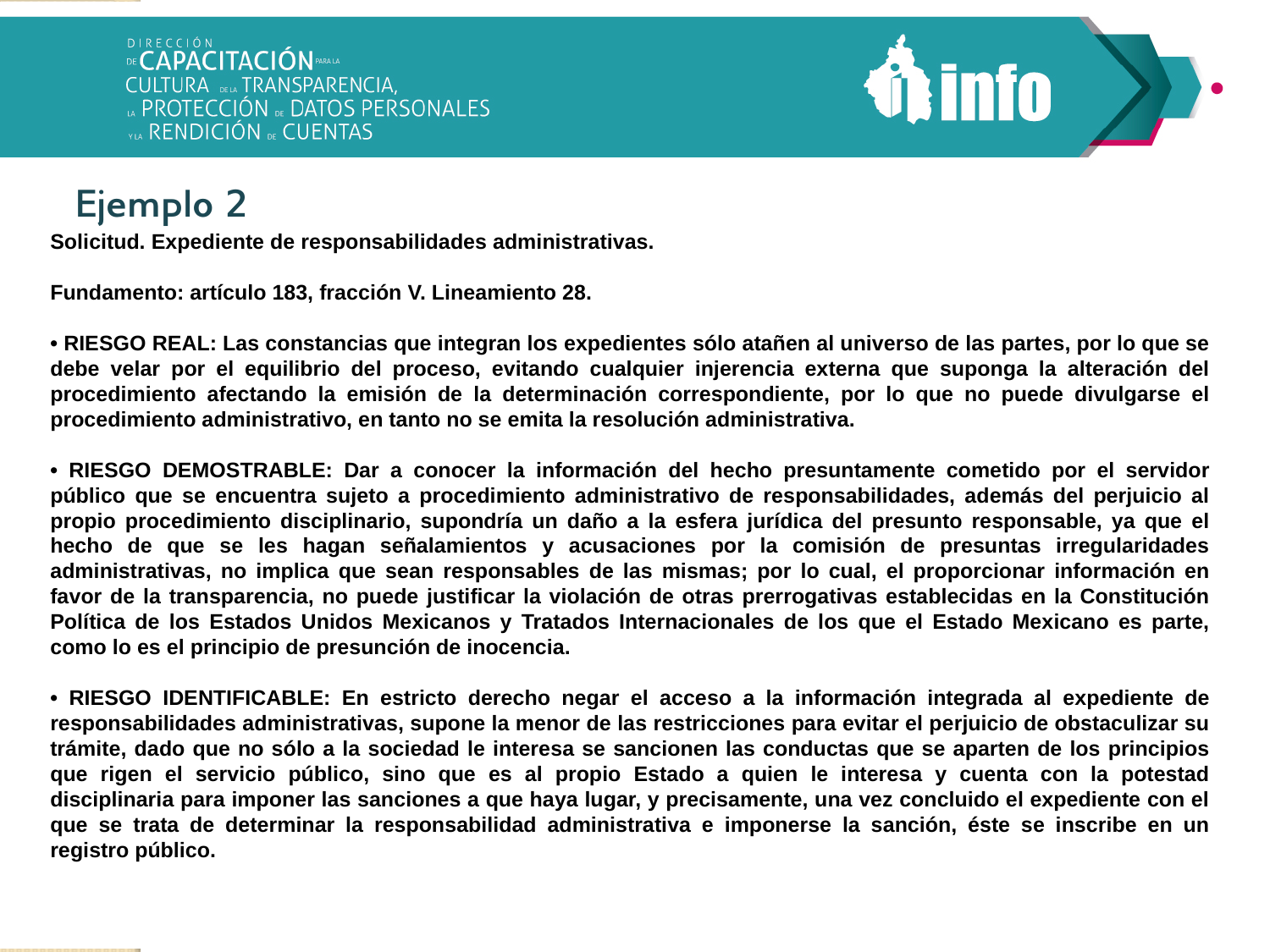

# Ejemplo 2
Solicitud. Expediente de responsabilidades administrativas.

Fundamento: artículo 183, fracción V. Lineamiento 28.

• RIESGO REAL: Las constancias que integran los expedientes sólo atañen al universo de las partes, por lo que se debe velar por el equilibrio del proceso, evitando cualquier injerencia externa que suponga la alteración del procedimiento afectando la emisión de la determinación correspondiente, por lo que no puede divulgarse el procedimiento administrativo, en tanto no se emita la resolución administrativa.

• RIESGO DEMOSTRABLE: Dar a conocer la información del hecho presuntamente cometido por el servidor público que se encuentra sujeto a procedimiento administrativo de responsabilidades, además del perjuicio al propio procedimiento disciplinario, supondría un daño a la esfera jurídica del presunto responsable, ya que el hecho de que se les hagan señalamientos y acusaciones por la comisión de presuntas irregularidades administrativas, no implica que sean responsables de las mismas; por lo cual, el proporcionar información en favor de la transparencia, no puede justificar la violación de otras prerrogativas establecidas en la Constitución Política de los Estados Unidos Mexicanos y Tratados Internacionales de los que el Estado Mexicano es parte, como lo es el principio de presunción de inocencia.

• RIESGO IDENTIFICABLE: En estricto derecho negar el acceso a la información integrada al expediente de responsabilidades administrativas, supone la menor de las restricciones para evitar el perjuicio de obstaculizar su trámite, dado que no sólo a la sociedad le interesa se sancionen las conductas que se aparten de los principios que rigen el servicio público, sino que es al propio Estado a quien le interesa y cuenta con la potestad disciplinaria para imponer las sanciones a que haya lugar, y precisamente, una vez concluido el expediente con el que se trata de determinar la responsabilidad administrativa e imponerse la sanción, éste se inscribe en un registro público.